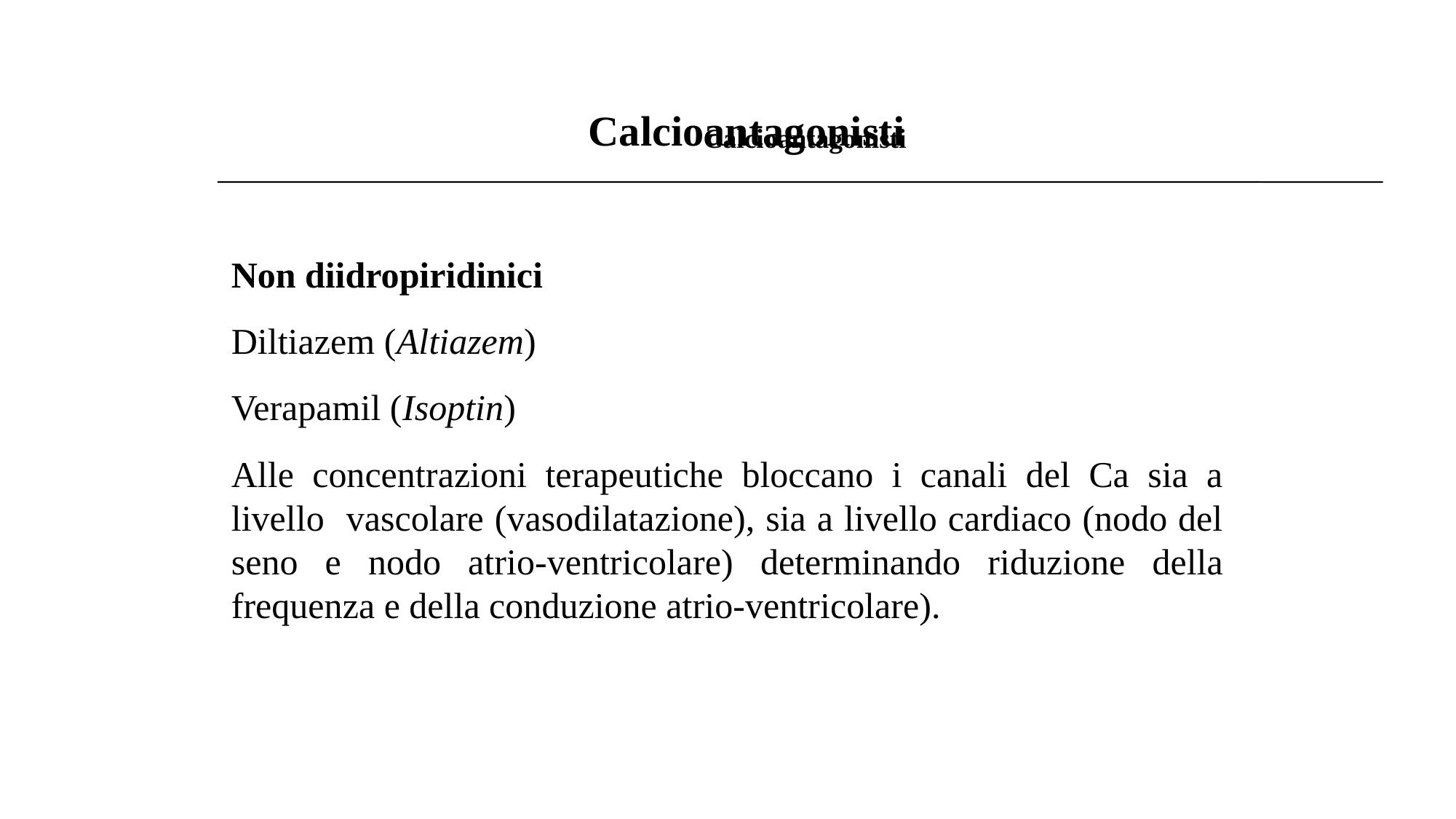

Calcioantagonisti
Calcioantagonisti
Calcioantagonisti
Non diidropiridinici
Diltiazem (Altiazem)
Verapamil (Isoptin)
Alle concentrazioni terapeutiche bloccano i canali del Ca sia a livello  vascolare (vasodilatazione), sia a livello cardiaco (nodo del seno e nodo atrio-ventricolare) determinando riduzione della frequenza e della conduzione atrio-ventricolare).